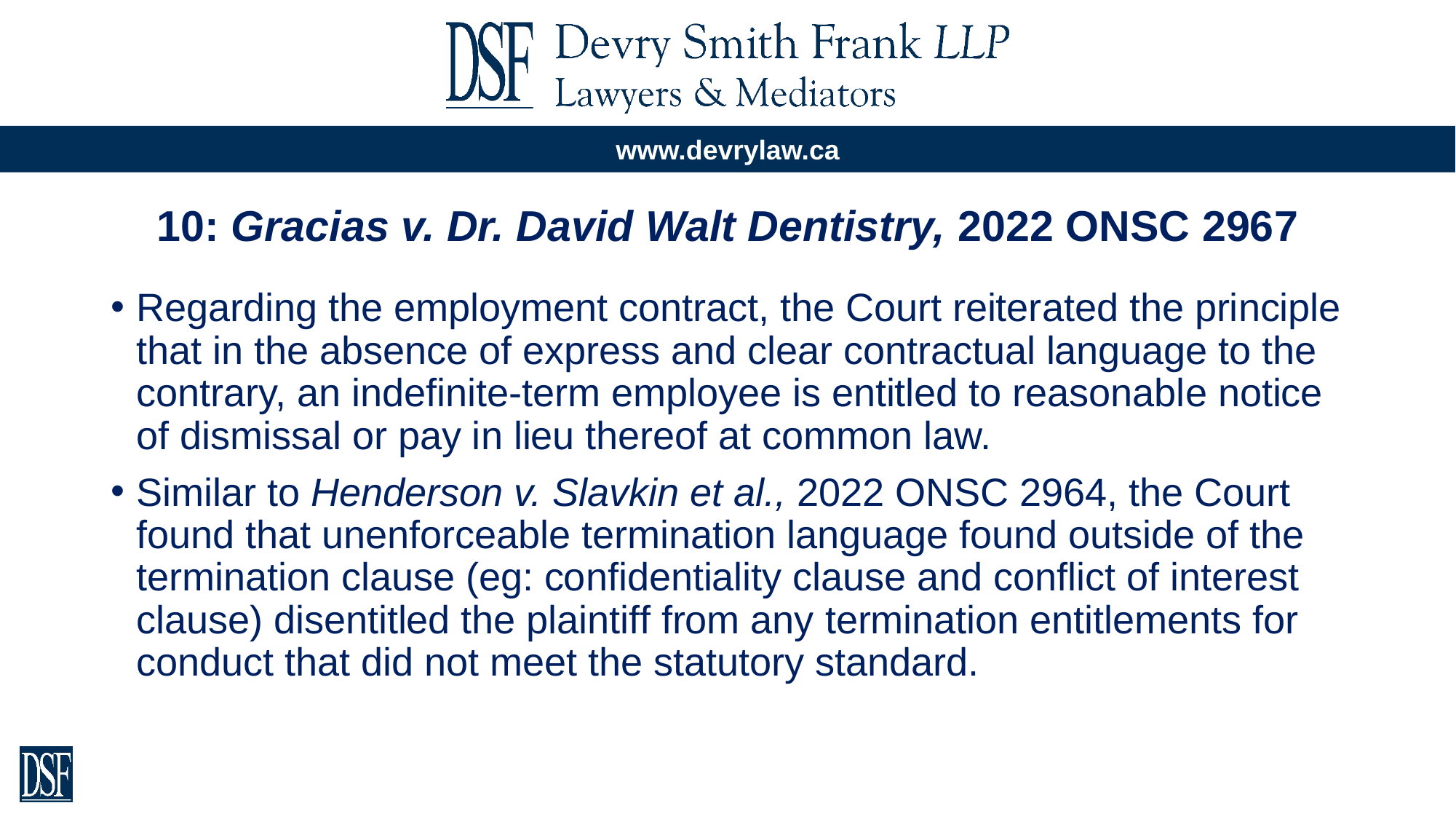

# 10: Gracias v. Dr. David Walt Dentistry, 2022 ONSC 2967
Regarding the employment contract, the Court reiterated the principle that in the absence of express and clear contractual language to the contrary, an indefinite-term employee is entitled to reasonable notice of dismissal or pay in lieu thereof at common law.
Similar to Henderson v. Slavkin et al., 2022 ONSC 2964, the Court found that unenforceable termination language found outside of the termination clause (eg: confidentiality clause and conflict of interest clause) disentitled the plaintiff from any termination entitlements for conduct that did not meet the statutory standard.